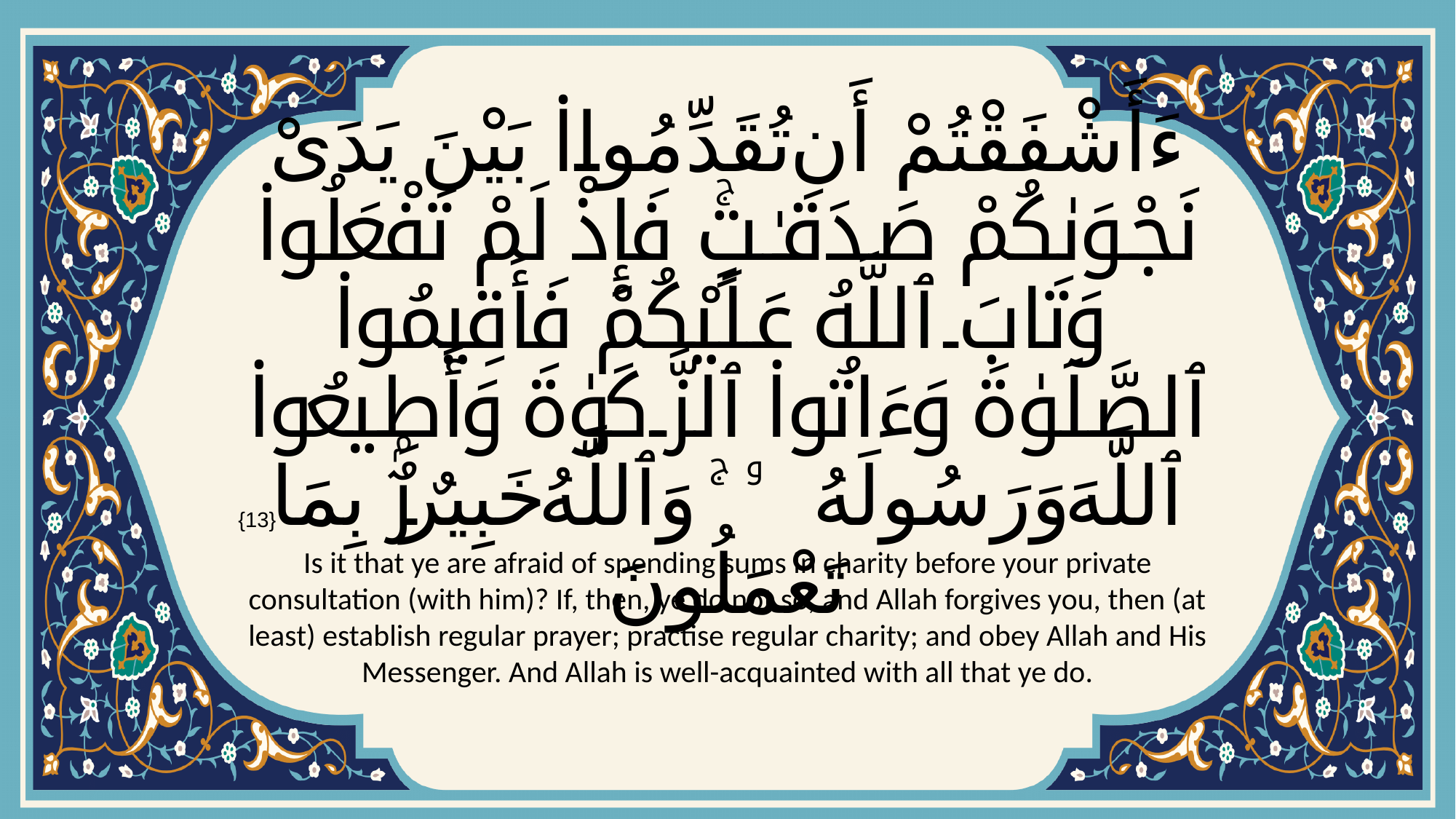

# ءَأَشْفَقْتُمْ أَن تُقَدِّمُوا۟ بَيْنَ يَدَىْ نَجْوَىٰكُمْ صَدَقَـٰتٍۚ فَإِذْ لَمْ تَفْعَلُوا۟ وَتَابَ ٱللَّهُ عَلَيْكُمْ فَأَقِيمُوا۟ ٱلصَّلَوٰةَ وَءَاتُوا۟ ٱلزَّكَوٰةَ وَأَطِيعُوا۟ ٱللَّهَ وَرَسُولَهُ ۥ ۚ وَٱللَّهُ خَبِيرٌۢ بِمَا تَعْمَلُونَ
{13}
Is it that ye are afraid of spending sums in charity before your private consultation (with him)? If, then, ye do not so, and Allah forgives you, then (at least) establish regular prayer; practise regular charity; and obey Allah and His Messenger. And Allah is well-acquainted with all that ye do.